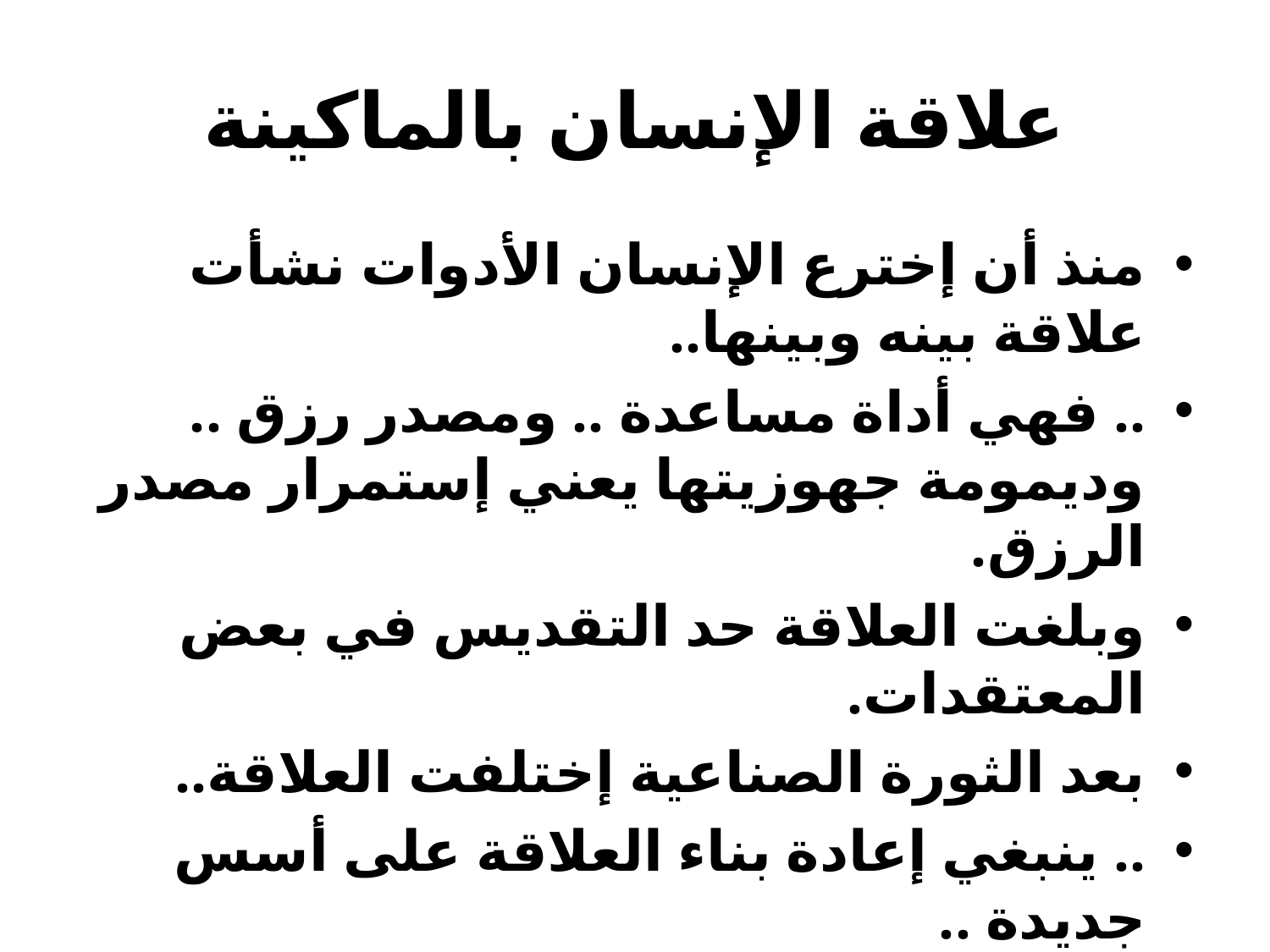

# علاقة الإنسان بالماكينة
منذ أن إخترع الإنسان الأدوات نشأت علاقة بينه وبينها..
.. فهي أداة مساعدة .. ومصدر رزق .. وديمومة جهوزيتها يعني إستمرار مصدر الرزق.
وبلغت العلاقة حد التقديس في بعض المعتقدات.
بعد الثورة الصناعية إختلفت العلاقة..
.. ينبغي إعادة بناء العلاقة على أسس جديدة ..
.. بحيث تُغذى بطرق جديدة.